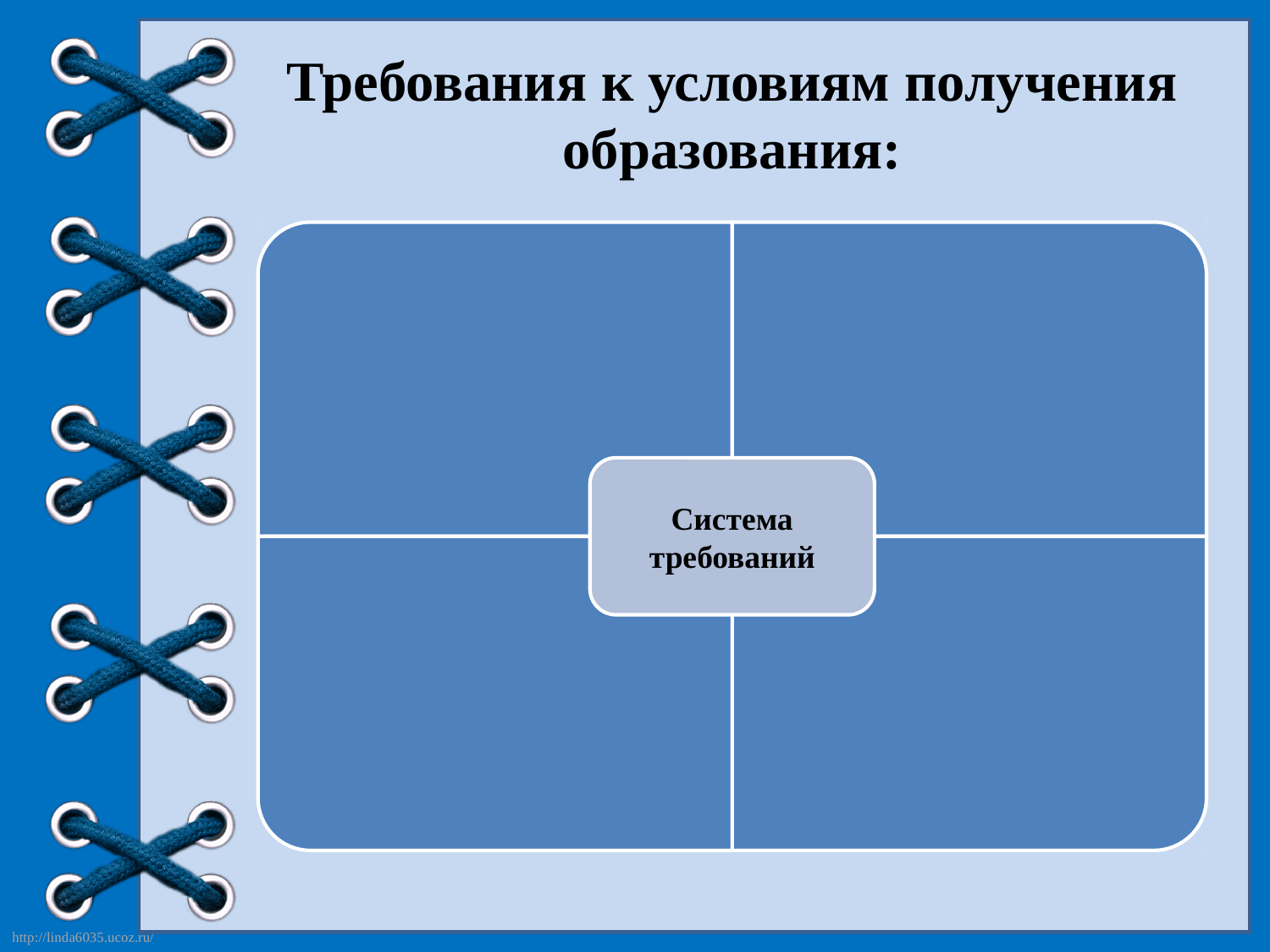

# Требования к условиям получения образования:
Система требований
 кадровым
финансовым
Материально-техническим
иные условия